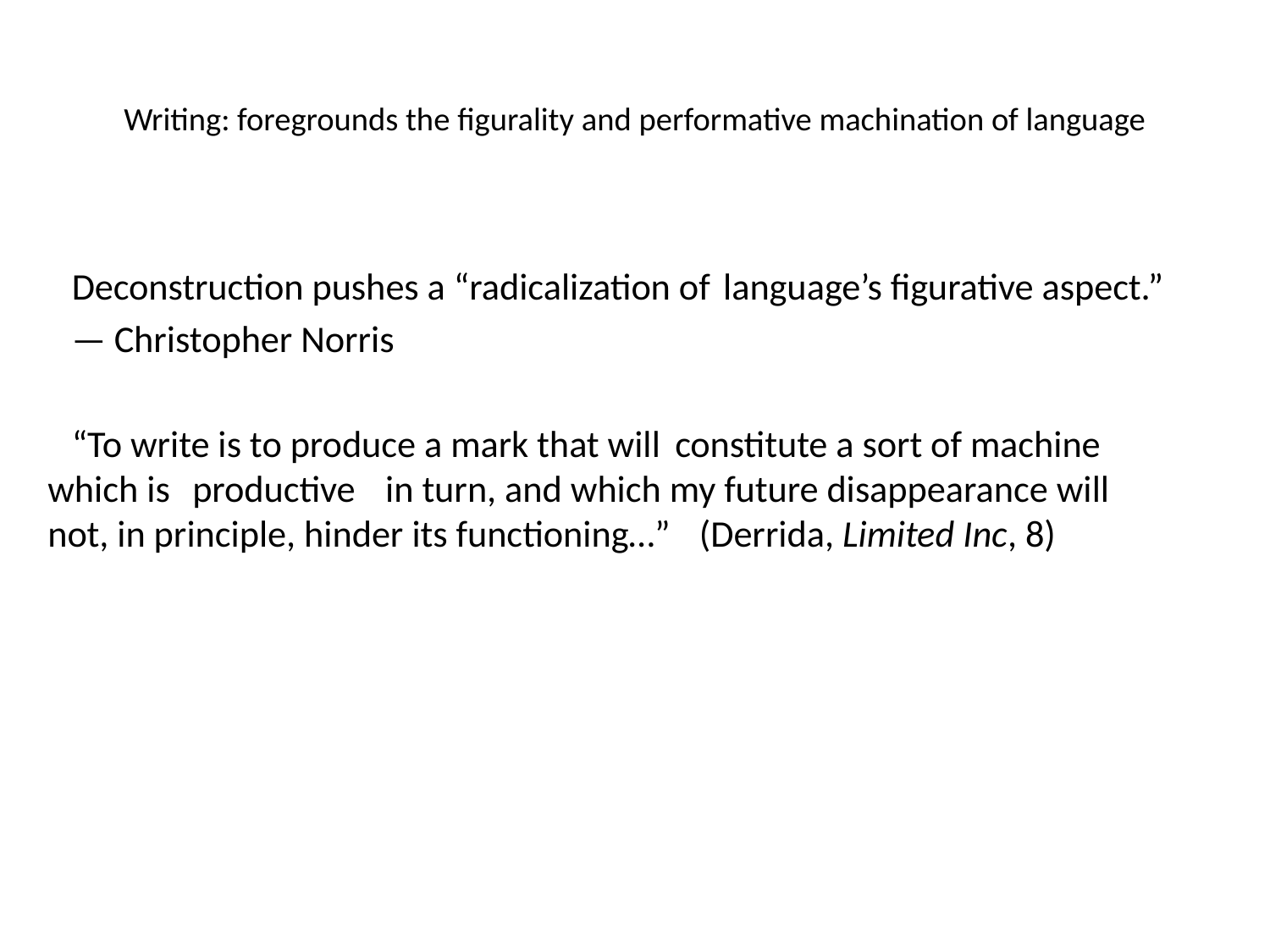

# Writing: foregrounds the figurality and performative machination of language
	Deconstruction pushes a “radicalization of 	language’s figurative aspect.”
			— Christopher Norris

	“To write is to produce a mark that will 	constitute a sort of machine which is 	productive 	in turn, and which my future disappearance will 	not, in principle, hinder its functioning…” 			(Derrida, Limited Inc, 8)